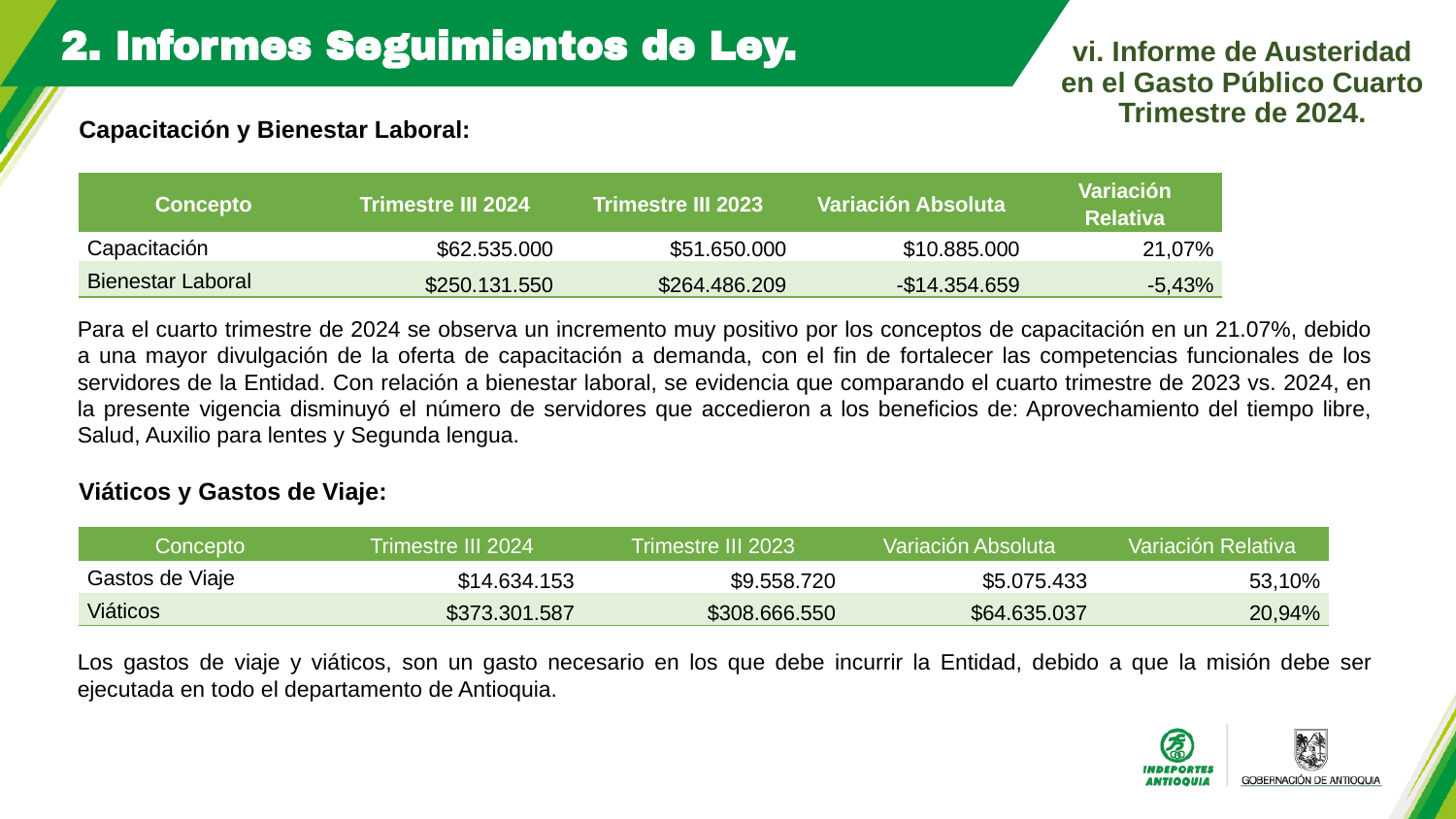

2. Informes Seguimientos de Ley.
vi. Informe de Austeridad en el Gasto Público Cuarto Trimestre de 2024.
Capacitación y Bienestar Laboral:
| Concepto | Trimestre III 2024 | Trimestre III 2023 | Variación Absoluta | Variación Relativa |
| --- | --- | --- | --- | --- |
| Capacitación | $62.535.000 | $51.650.000 | $10.885.000 | 21,07% |
| Bienestar Laboral | $250.131.550 | $264.486.209 | -$14.354.659 | -5,43% |
Para el cuarto trimestre de 2024 se observa un incremento muy positivo por los conceptos de capacitación en un 21.07%, debido a una mayor divulgación de la oferta de capacitación a demanda, con el fin de fortalecer las competencias funcionales de los servidores de la Entidad. Con relación a bienestar laboral, se evidencia que comparando el cuarto trimestre de 2023 vs. 2024, en la presente vigencia disminuyó el número de servidores que accedieron a los beneficios de: Aprovechamiento del tiempo libre, Salud, Auxilio para lentes y Segunda lengua.
Viáticos y Gastos de Viaje:
| Concepto | Trimestre III 2024 | Trimestre III 2023 | Variación Absoluta | Variación Relativa |
| --- | --- | --- | --- | --- |
| Gastos de Viaje | $14.634.153 | $9.558.720 | $5.075.433 | 53,10% |
| Viáticos | $373.301.587 | $308.666.550 | $64.635.037 | 20,94% |
Los gastos de viaje y viáticos, son un gasto necesario en los que debe incurrir la Entidad, debido a que la misión debe ser ejecutada en todo el departamento de Antioquia.